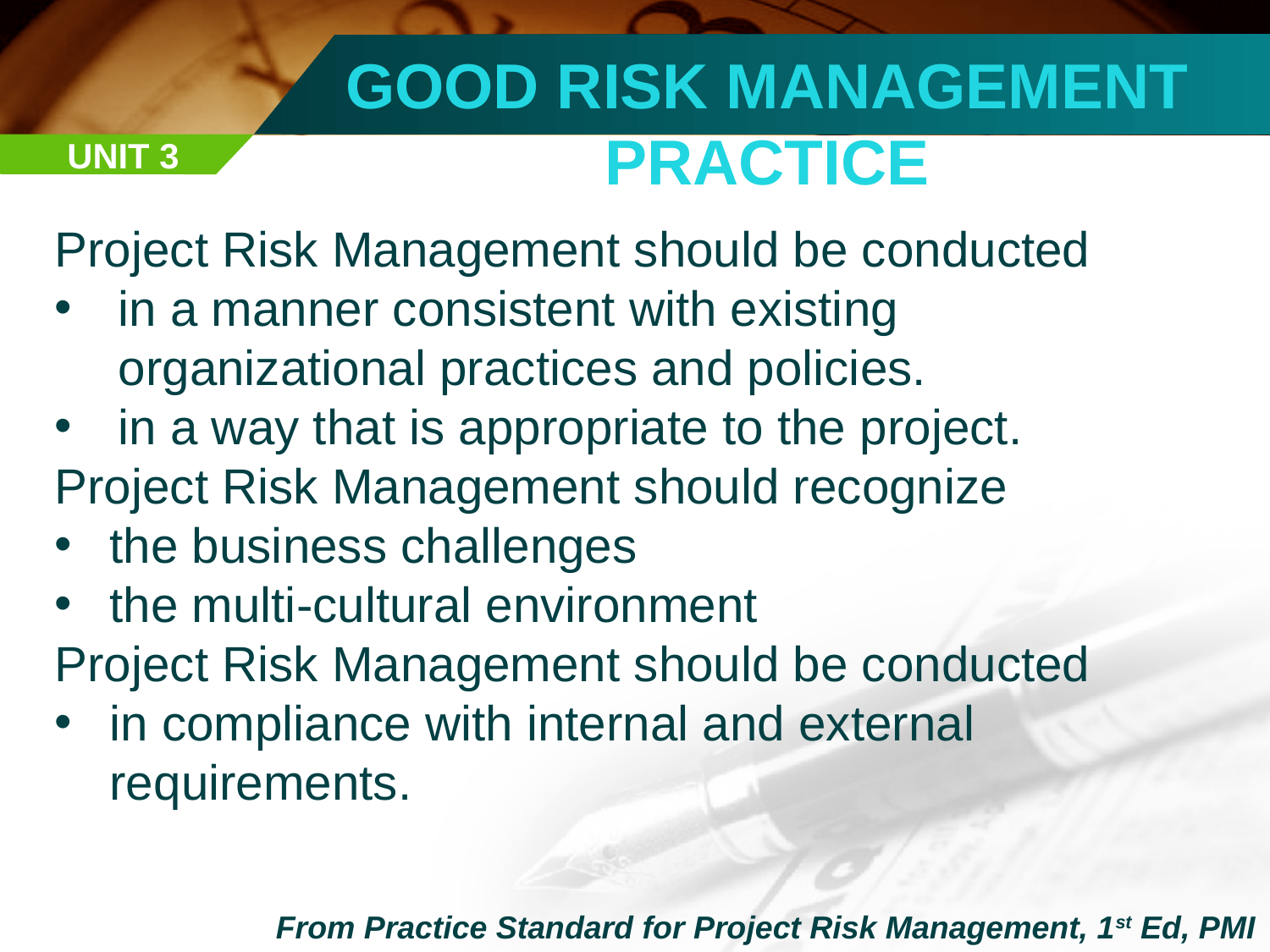

GOOD RISK MANAGEMENT PRACTICE
UNIT 3
Project Risk Management should be conducted
in a manner consistent with existing organizational practices and policies.
in a way that is appropriate to the project.
Project Risk Management should recognize
the business challenges
the multi-cultural environment
Project Risk Management should be conducted
in compliance with internal and external requirements.

From Practice Standard for Project Risk Management, 1st Ed, PMI